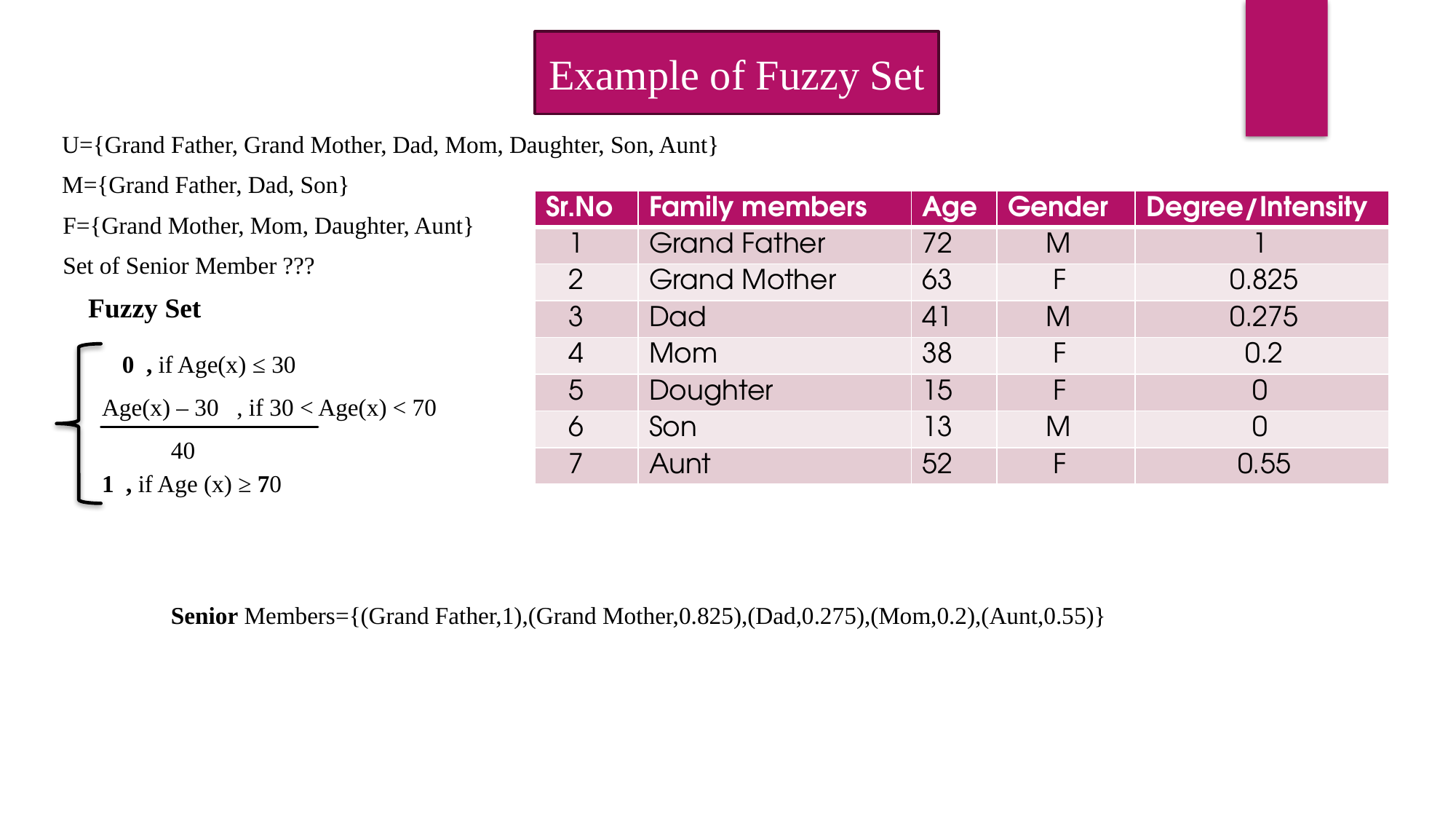

Example of Fuzzy Set
U={Grand Father, Grand Mother, Dad, Mom, Daughter, Son, Aunt}
M={Grand Father, Dad, Son}
| Sr.No | Family members | Age | Gender | Degree/Intensity |
| --- | --- | --- | --- | --- |
| 1 | Grand Father | 72 | M | 1 |
| 2 | Grand Mother | 63 | F | 0.825 |
| 3 | Dad | 41 | M | 0.275 |
| 4 | Mom | 38 | F | 0.2 |
| 5 | Doughter | 15 | F | 0 |
| 6 | Son | 13 | M | 0 |
| 7 | Aunt | 52 | F | 0.55 |
F={Grand Mother, Mom, Daughter, Aunt}
Set of Senior Member ???
Fuzzy Set

0  , if Age(x) ≤ 30
Age(x) – 30   , if 30 < Age(x) < 70
40
1  , if Age (x) ≥ 70
Senior Members={(Grand Father,1),(Grand Mother,0.825),(Dad,0.275),(Mom,0.2),(Aunt,0.55)}